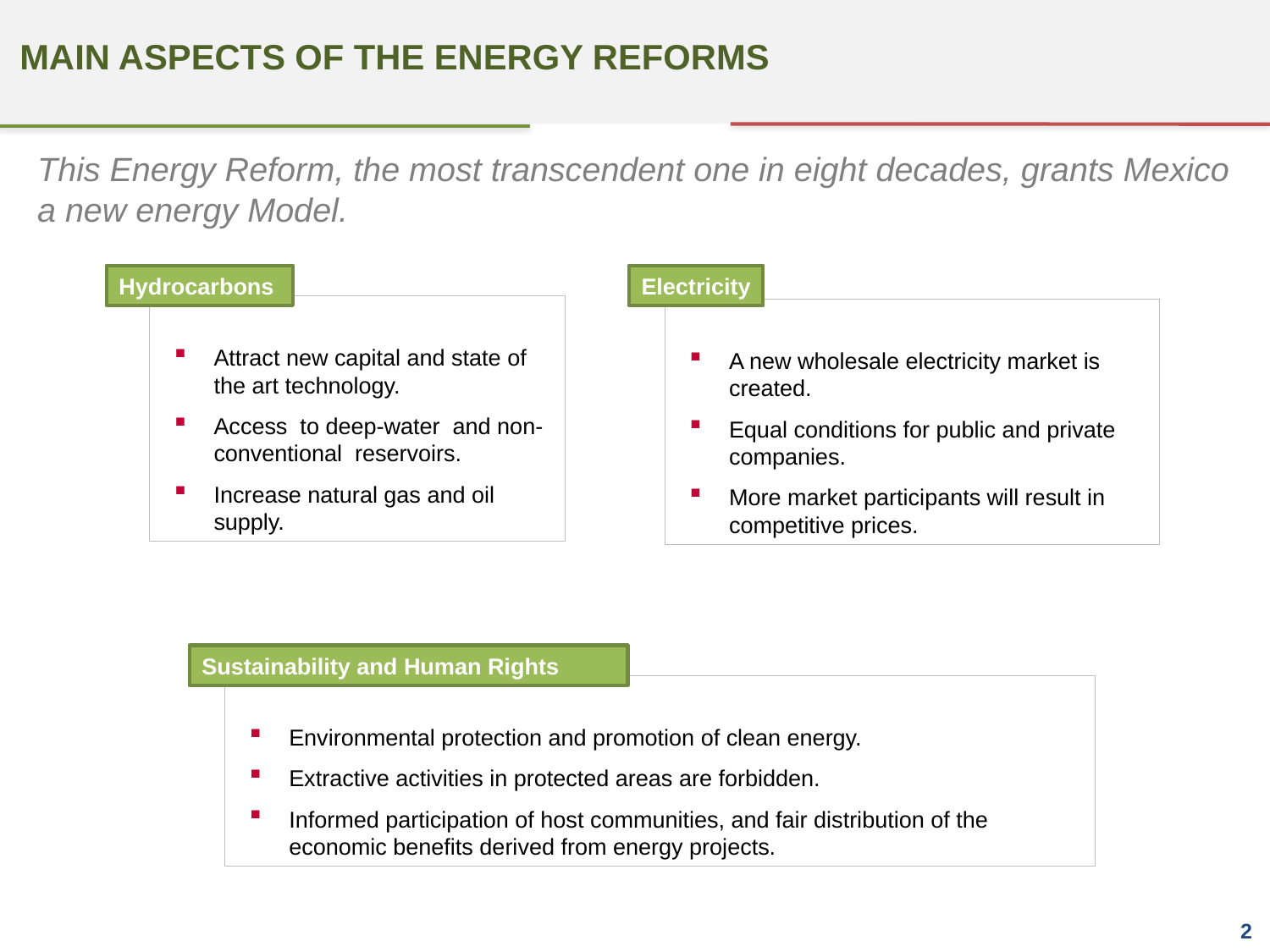

MAIN ASPECTS OF THE ENERGY REFORMS
This Energy Reform, the most transcendent one in eight decades, grants Mexico a new energy Model.
Hydrocarbons
Electricity

Attract new capital and state of the art technology.
Access  to deep-water  and non-conventional  reservoirs.
Increase natural gas and oil supply.

A new wholesale electricity market is created.
Equal conditions for public and private companies.
More market participants will result in  competitive prices.
Sustainability and Human Rights

Environmental protection and promotion of clean energy.
Extractive activities in protected areas are forbidden.
Informed participation of host communities, and fair distribution of the economic benefits derived from energy projects.
2